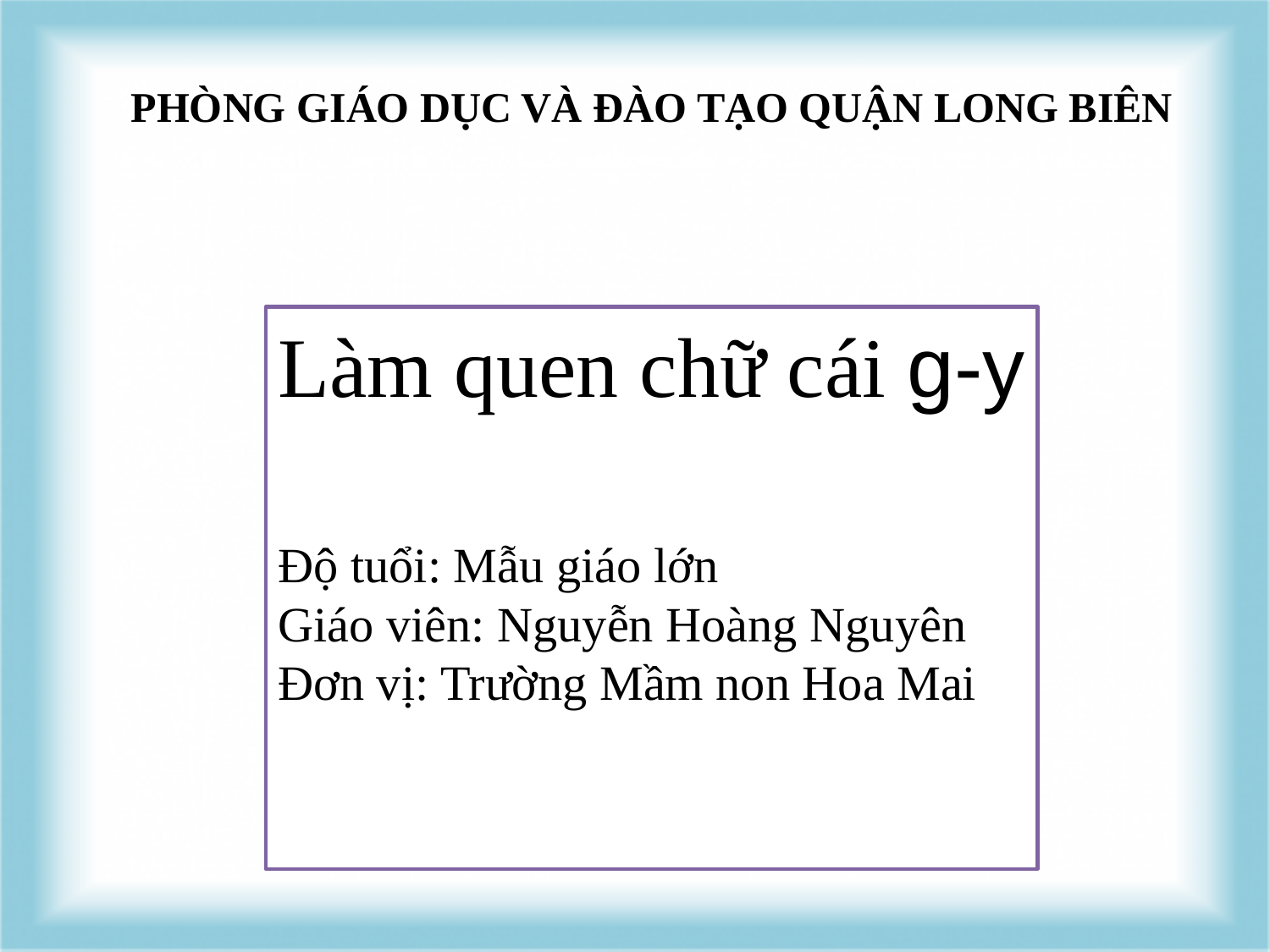

PHÒNG GIÁO DỤC VÀ ĐÀO TẠO QUẬN LONG BIÊN
Làm quen chữ cái g-y

Độ tuổi: Mẫu giáo lớn
Giáo viên: Nguyễn Hoàng Nguyên
Đơn vị: Trường Mầm non Hoa Mai